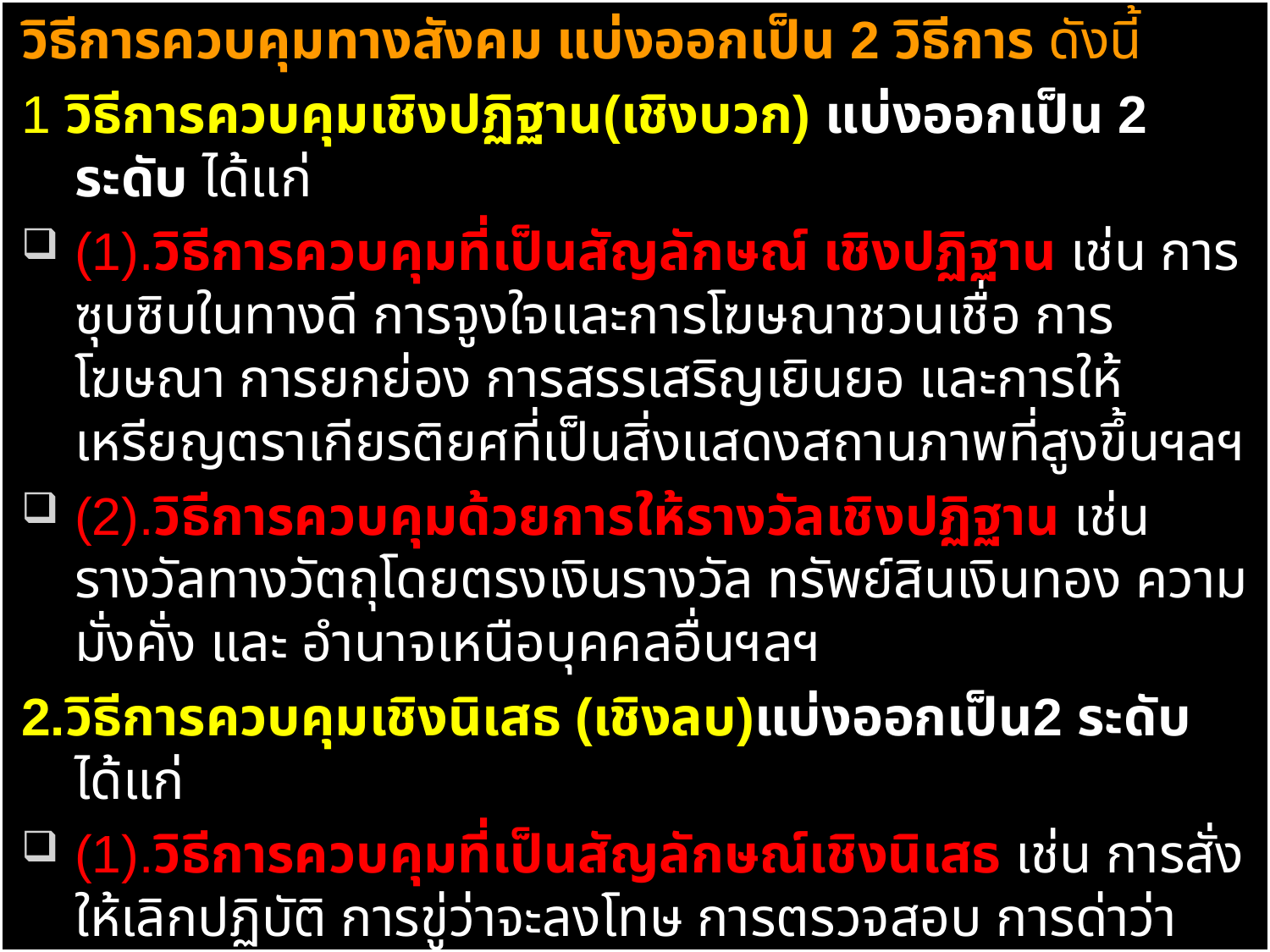

วิธีการควบคุมทางสังคม แบ่งออกเป็น 2 วิธีการ ดังนี้
1 วิธีการควบคุมเชิงปฏิฐาน(เชิงบวก) แบ่งออกเป็น 2 ระดับ ได้แก่
(1).วิธีการควบคุมที่เป็นสัญลักษณ์ เชิงปฏิฐาน เช่น การซุบซิบในทางดี การจูงใจและการโฆษณาชวนเชื่อ การโฆษณา การยกย่อง การสรรเสริญเยินยอ และการให้เหรียญตราเกียรติยศที่เป็นสิ่งแสดงสถานภาพที่สูงขึ้นฯลฯ
(2).วิธีการควบคุมด้วยการให้รางวัลเชิงปฏิฐาน เช่น รางวัลทางวัตถุโดยตรงเงินรางวัล ทรัพย์สินเงินทอง ความมั่งคั่ง และ อำนาจเหนือบุคคลอื่นฯลฯ
2.วิธีการควบคุมเชิงนิเสธ (เชิงลบ)แบ่งออกเป็น2 ระดับ ได้แก่
(1).วิธีการควบคุมที่เป็นสัญลักษณ์เชิงนิเสธ เช่น การสั่งให้เลิกปฏิบัติ การขู่ว่าจะลงโทษ การตรวจสอบ การด่าว่าตำหนิติเตียน การใช้ถ้อยคำล้อเลียน การพูดจาเยาะเย้ย ถากถาง การตั้งฉายาหรือสมญานาม และ การซุบซิบนินทาฯลฯ